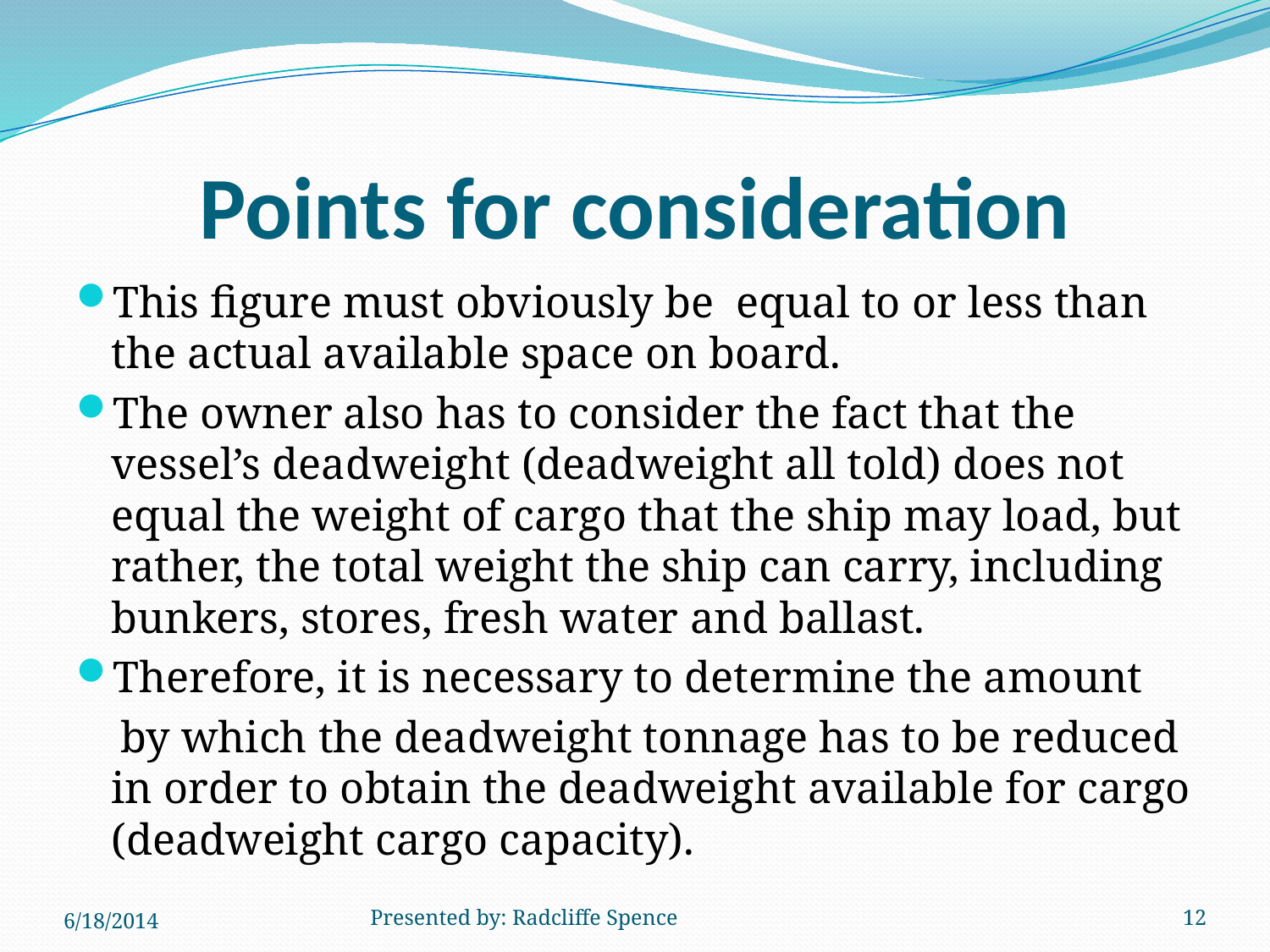

# Points for consideration
This figure must obviously be  equal to or less than the actual available space on board.
The owner also has to consider the fact that the vessel’s deadweight (deadweight all told) does not equal the weight of cargo that the ship may load, but rather, the total weight the ship can carry, including bunkers, stores, fresh water and ballast.
Therefore, it is necessary to determine the amount
    by which the deadweight tonnage has to be reduced in order to obtain the deadweight available for cargo (deadweight cargo capacity).

6/18/2014
Presented by: Radcliffe Spence
12